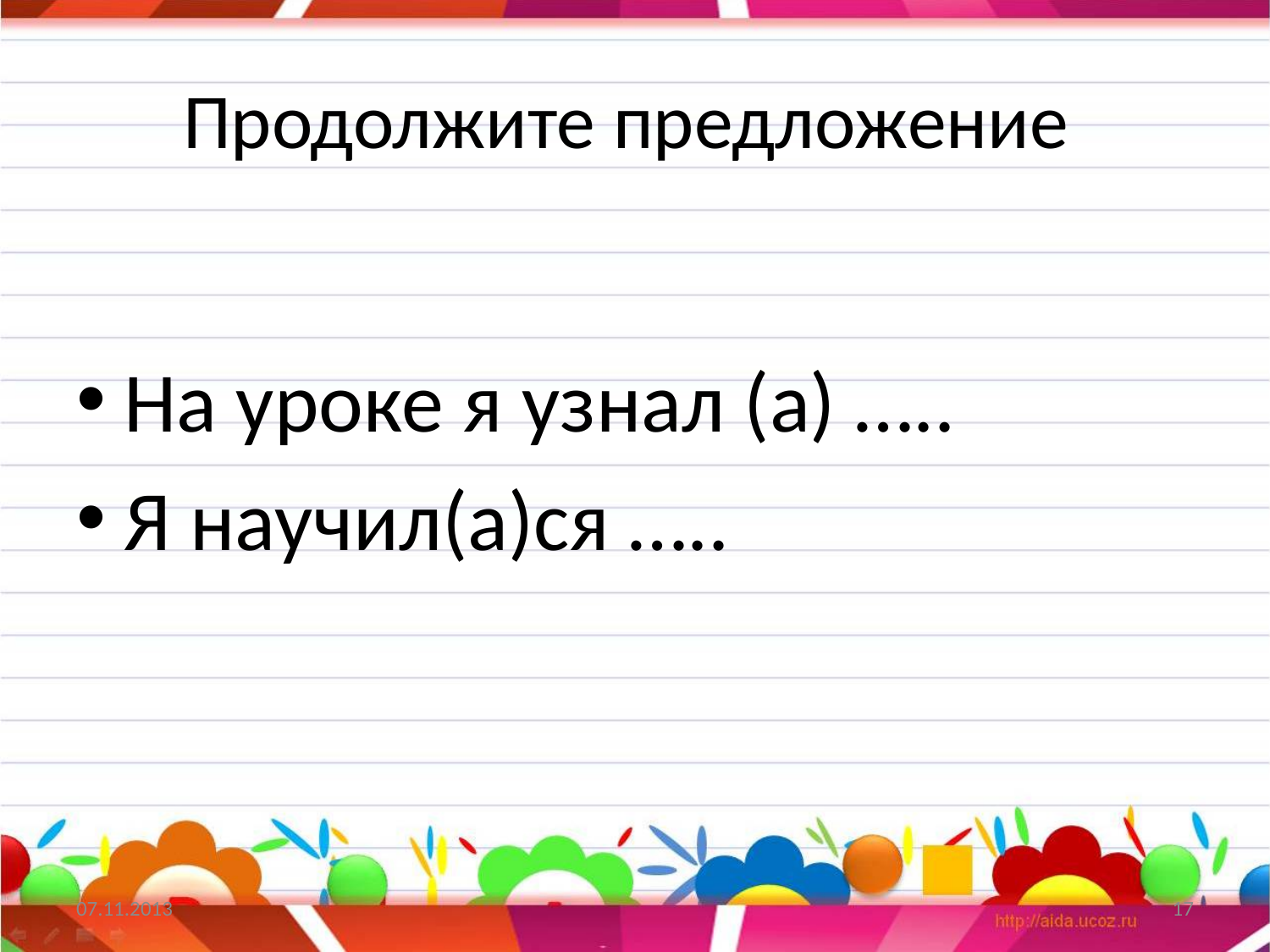

# Продолжите предложение

На уроке я узнал (а) …..
Я научил(а)ся …..
07.11.2013
17